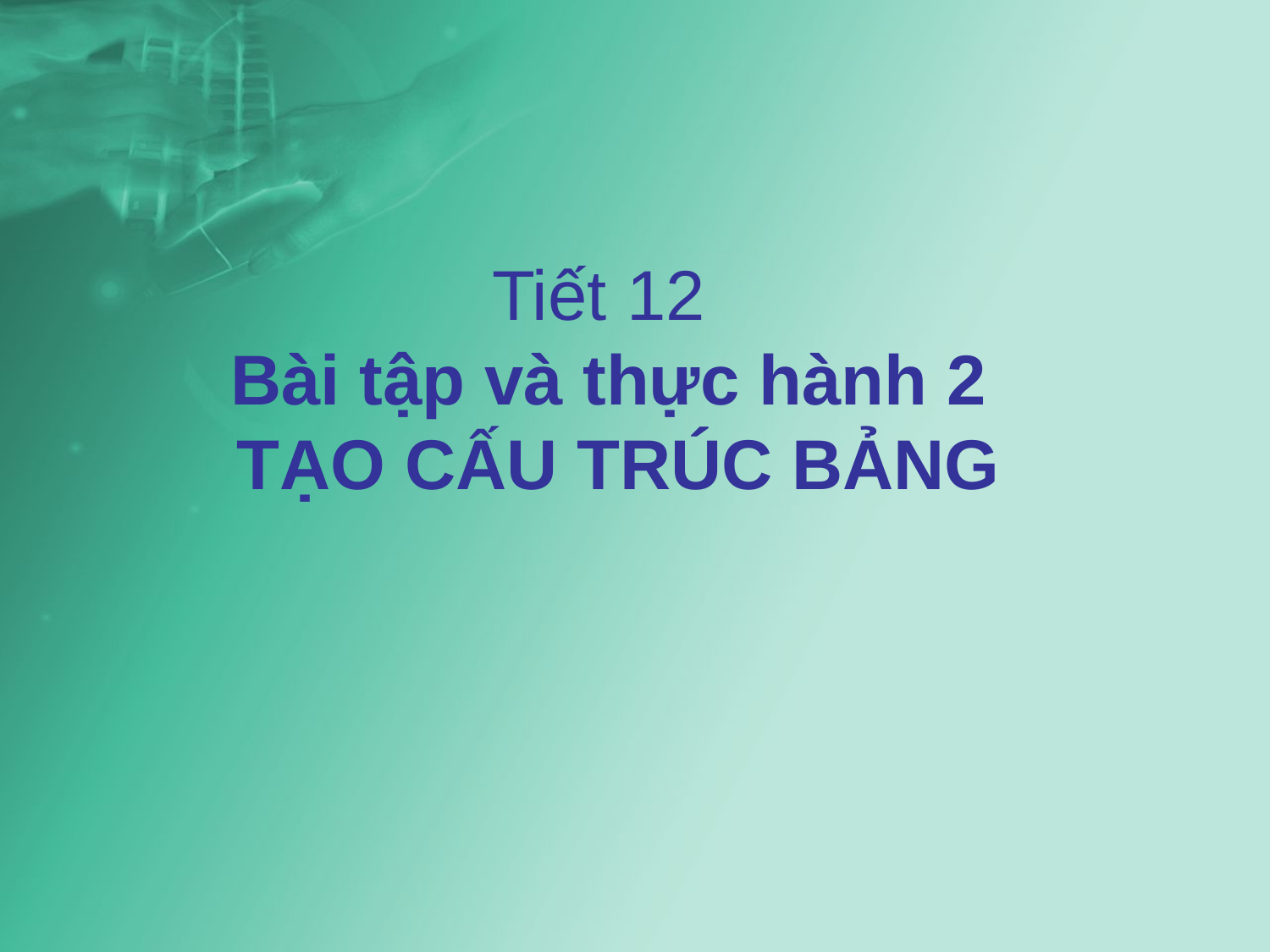

Tiết 12
Bài tập và thực hành 2
 TẠO CẤU TRÚC BẢNG